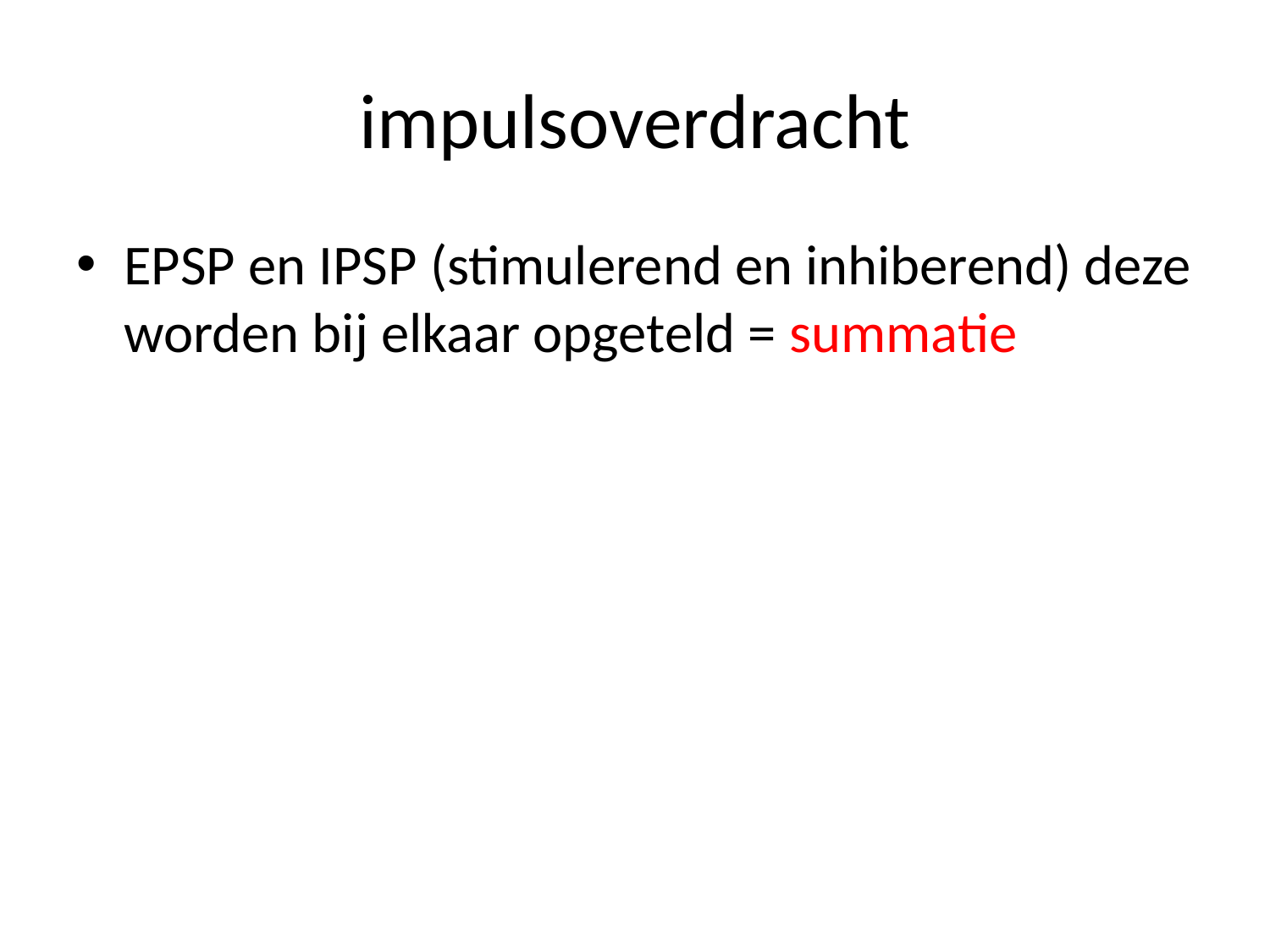

# impulsoverdracht
EPSP en IPSP (stimulerend en inhiberend) deze worden bij elkaar opgeteld = summatie